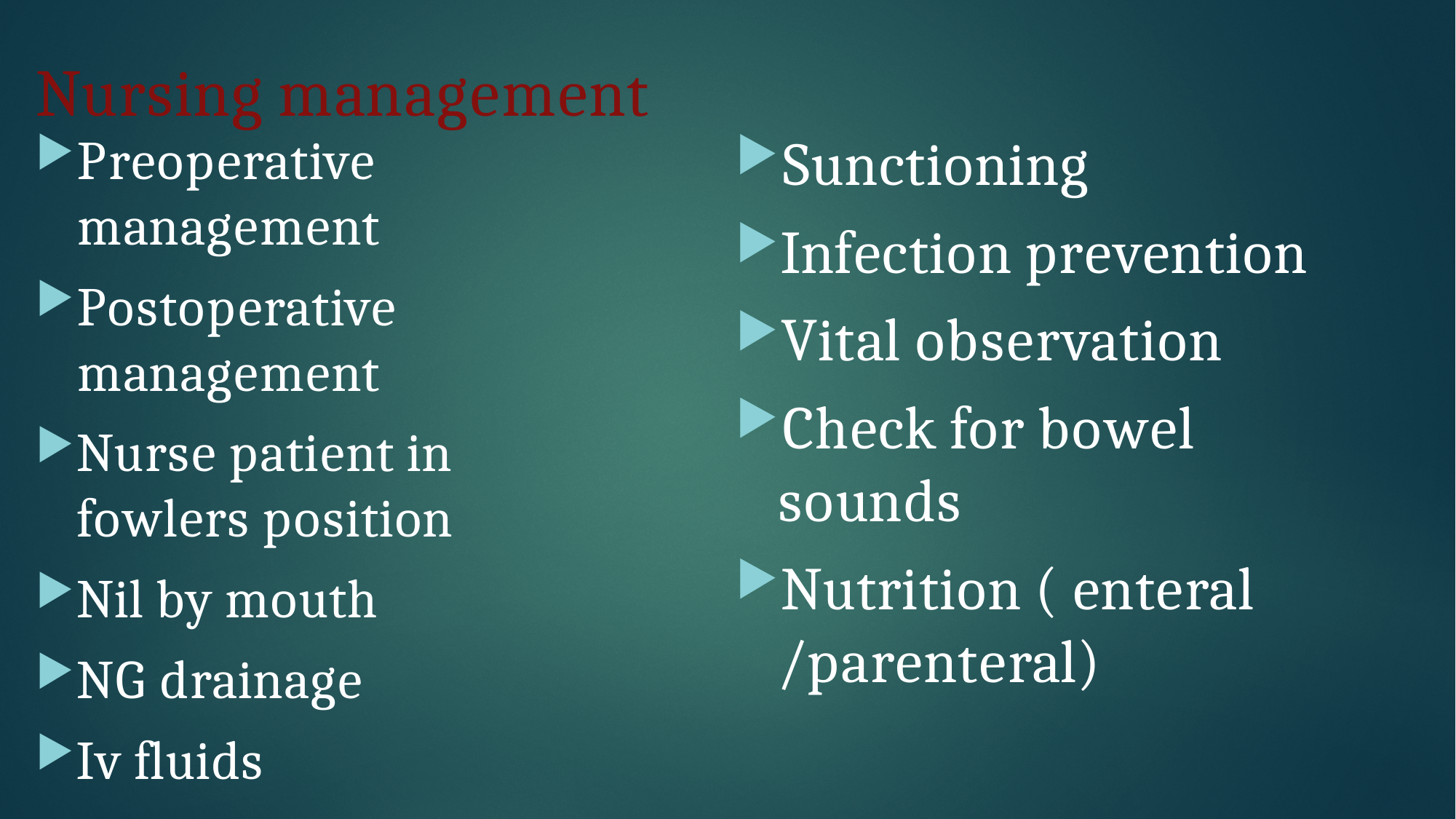

# Nursing management
Sunctioning
Infection prevention
Vital observation
Check for bowel sounds
Nutrition ( enteral /parenteral)

Preoperative management
Postoperative management
Nurse patient in fowlers position
Nil by mouth
NG drainage
Iv fluids